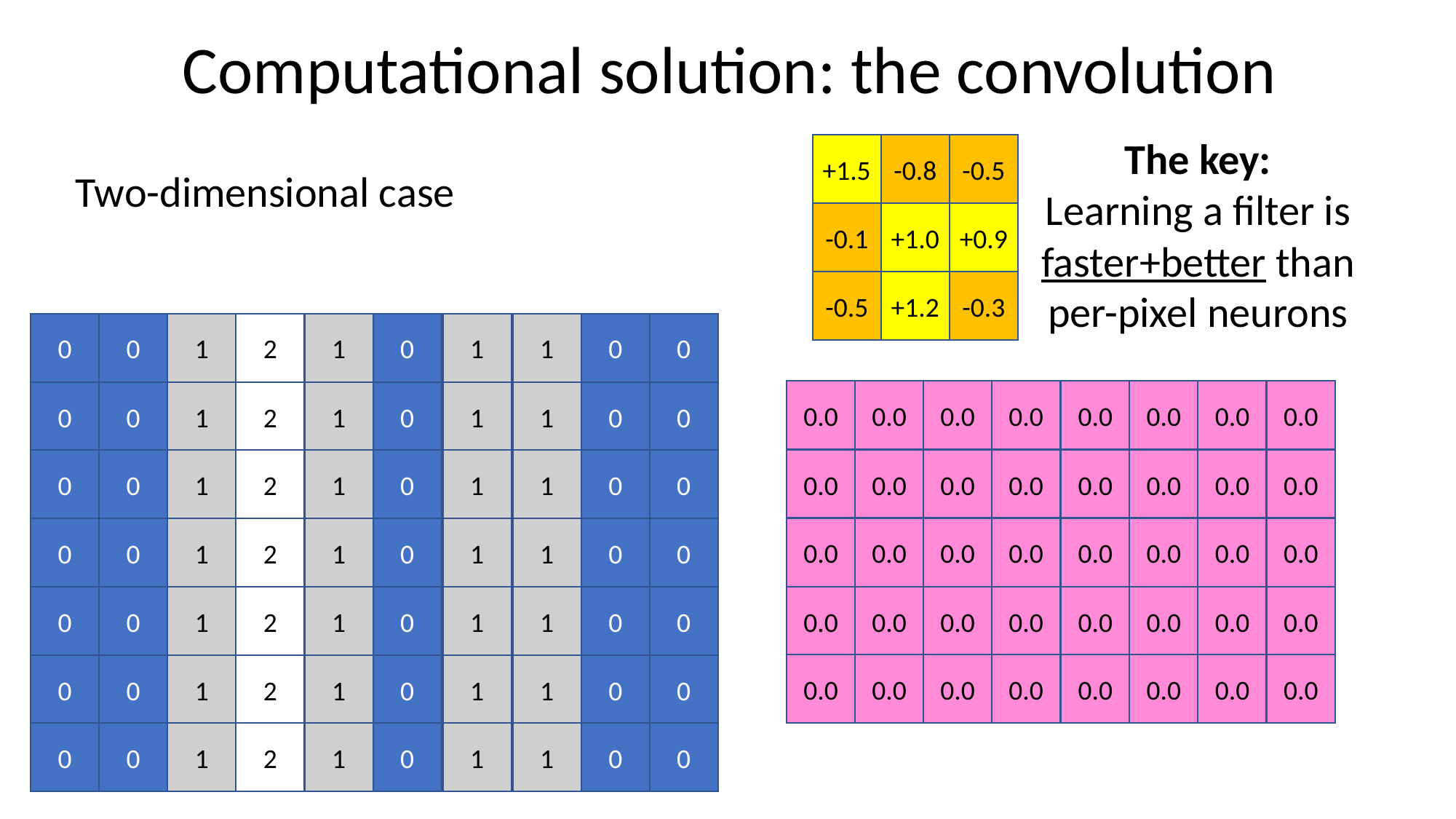

# Computational solution: the convolution
The key:
Learning a filter is
faster+better than
per-pixel neurons
+1.5
-0.8
-0.5
-0.1
+1.0
+0.9
-0.5
+1.2
-0.3
Two-dimensional case
0
0
1
2
1
0
1
1
0
0
0.0
0.0
0.0
0.0
0.0
0.0
0.0
0.0
0.0
0.0
0.0
0.0
0.0
0.0
0.0
0.0
0.0
0.0
0.0
0.0
0.0
0.0
0.0
0.0
0.0
0.0
0.0
0.0
0.0
0.0
0.0
0.0
0.0
0.0
0.0
0.0
0.0
0.0
0.0
0.0
0
0
1
2
1
0
1
1
0
0
0
0
1
2
1
0
1
1
0
0
0
0
1
2
1
0
1
1
0
0
0
0
1
2
1
0
1
1
0
0
0
0
1
2
1
0
1
1
0
0
0
0
1
2
1
0
1
1
0
0